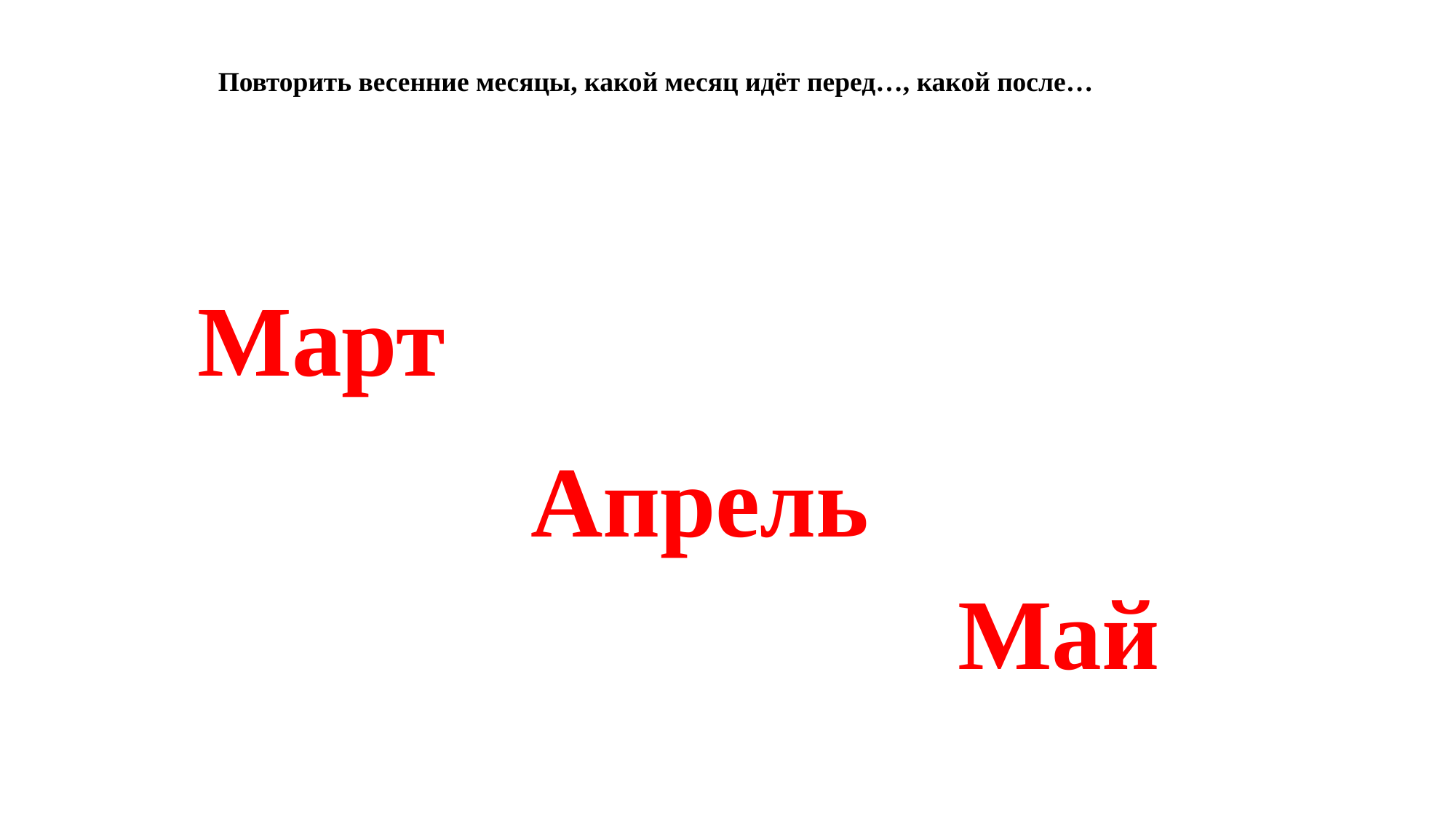

Повторить весенние месяцы, какой месяц идёт перед…, какой после…

Март
Апрель
Май